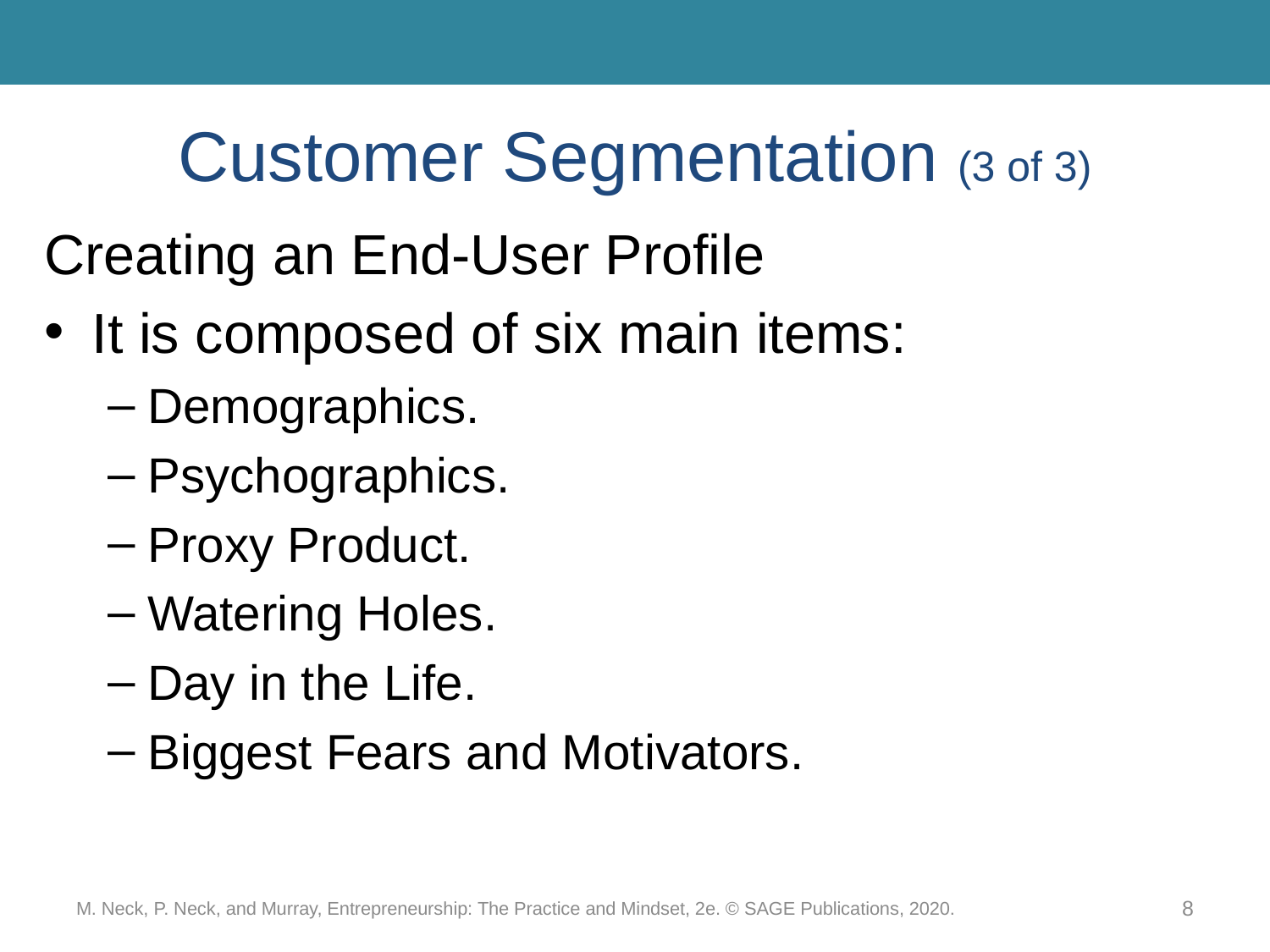

# Customer Segmentation (3 of 3)
Creating an End-User Profile
It is composed of six main items:
Demographics.
Psychographics.
Proxy Product.
Watering Holes.
Day in the Life.
Biggest Fears and Motivators.

M. Neck, P. Neck, and Murray, Entrepreneurship: The Practice and Mindset, 2e. © SAGE Publications, 2020.
8